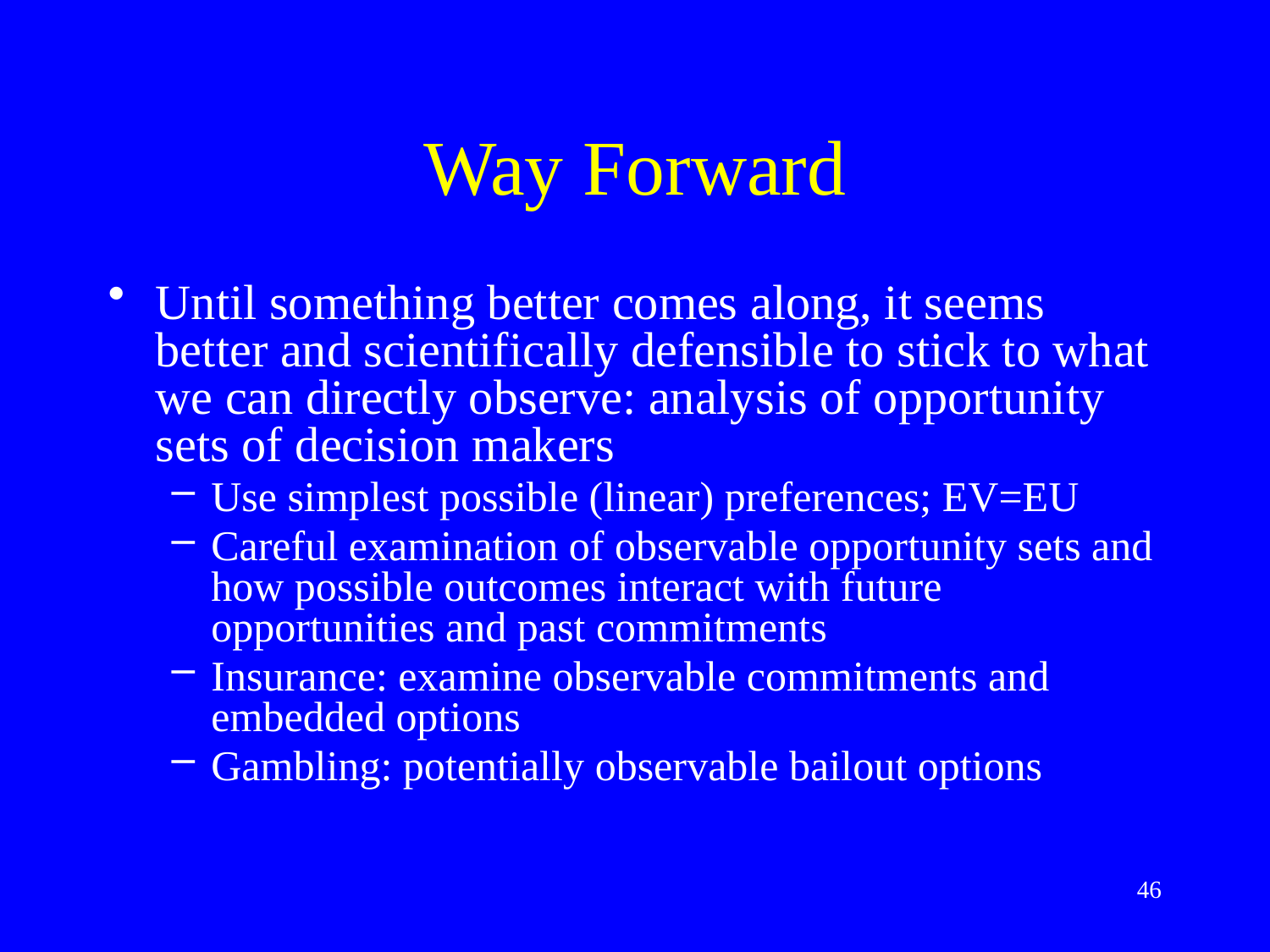

# Way Forward
Until something better comes along, it seems better and scientifically defensible to stick to what we can directly observe: analysis of opportunity sets of decision makers
Use simplest possible (linear) preferences; EV=EU
Careful examination of observable opportunity sets and how possible outcomes interact with future opportunities and past commitments
Insurance: examine observable commitments and embedded options
Gambling: potentially observable bailout options

46